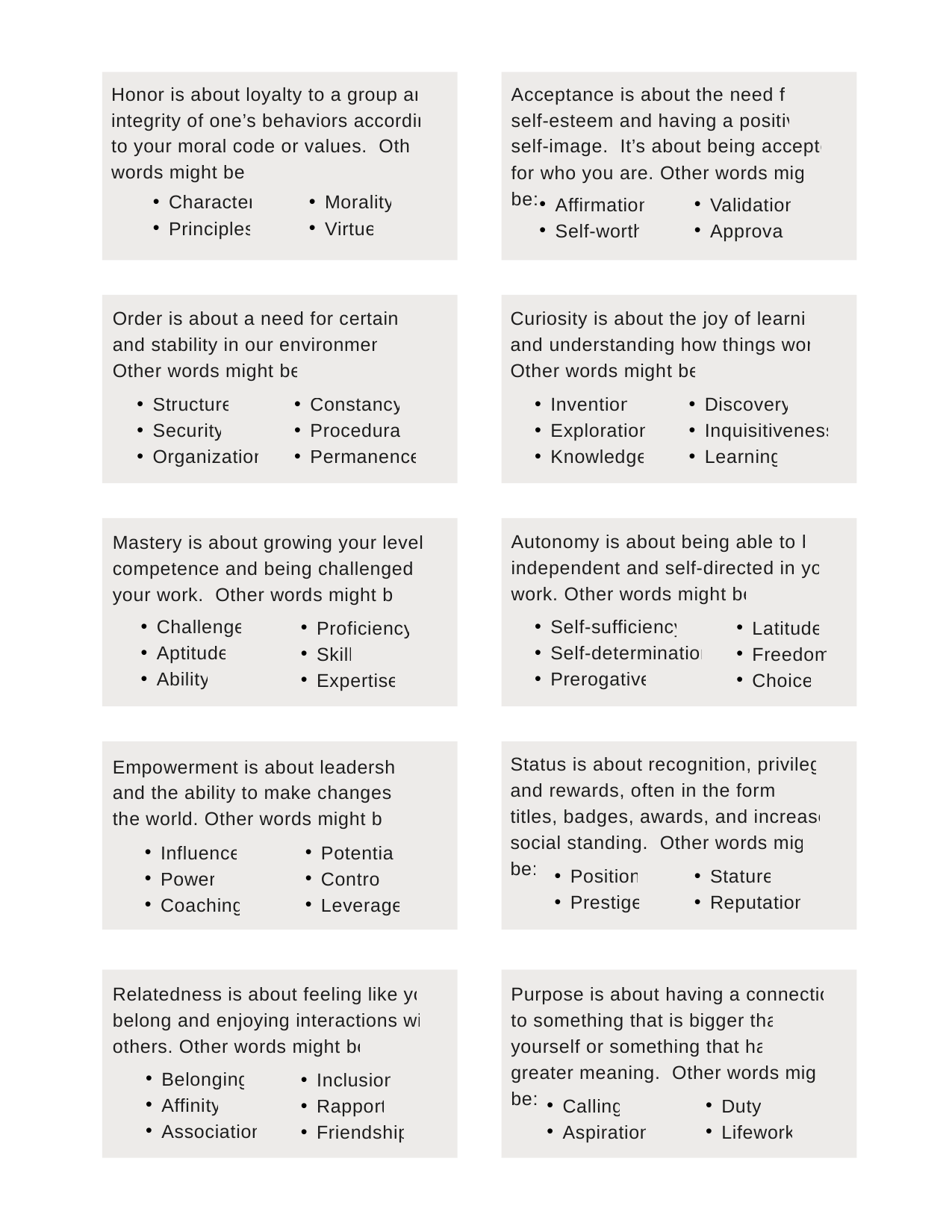

Honor is about loyalty to a group and integrity of one’s behaviors according to your moral code or values.  Other words might be:
Acceptance is about the need for self-esteem and having a positive self-image.  It’s about being accepted for who you are. Other words might be:
Character
Principles
Morality
Virtue
Affirmation
Self-worth
Validation
Approval

Order is about a need for certainty and stability in our environment. Other words might be:
Curiosity is about the joy of learning and understanding how things work. Other words might be:
Structure
Security
Organization
Constancy
Procedural
Permanence
Invention
Exploration
Knowledge
Discovery
Inquisitiveness
Learning

Autonomy is about being able to be independent and self-directed in your work. Other words might be:
Mastery is about growing your level of competence and being challenged in your work.  Other words might be:
Challenge
Aptitude
Ability
Self-sufficiency
Self-determination
Prerogative
Proficiency
Skill
Expertise
Latitude
Freedom
Choice

Status is about recognition, privilege, and rewards, often in the form of titles, badges, awards, and increased social standing.  Other words might be:
Empowerment is about leadership and the ability to make changes in the world. Other words might be:
Influence
Power
Coaching
Potential
Control
Leverage
Position
Prestige
Stature
Reputation

Relatedness is about feeling like you belong and enjoying interactions with others. Other words might be:
Purpose is about having a connection to something that is bigger than yourself or something that has greater meaning.  Other words might be:
Belonging
Affinity
Association
Inclusion
Rapport
Friendship
Calling
Aspiration
Duty
Lifework